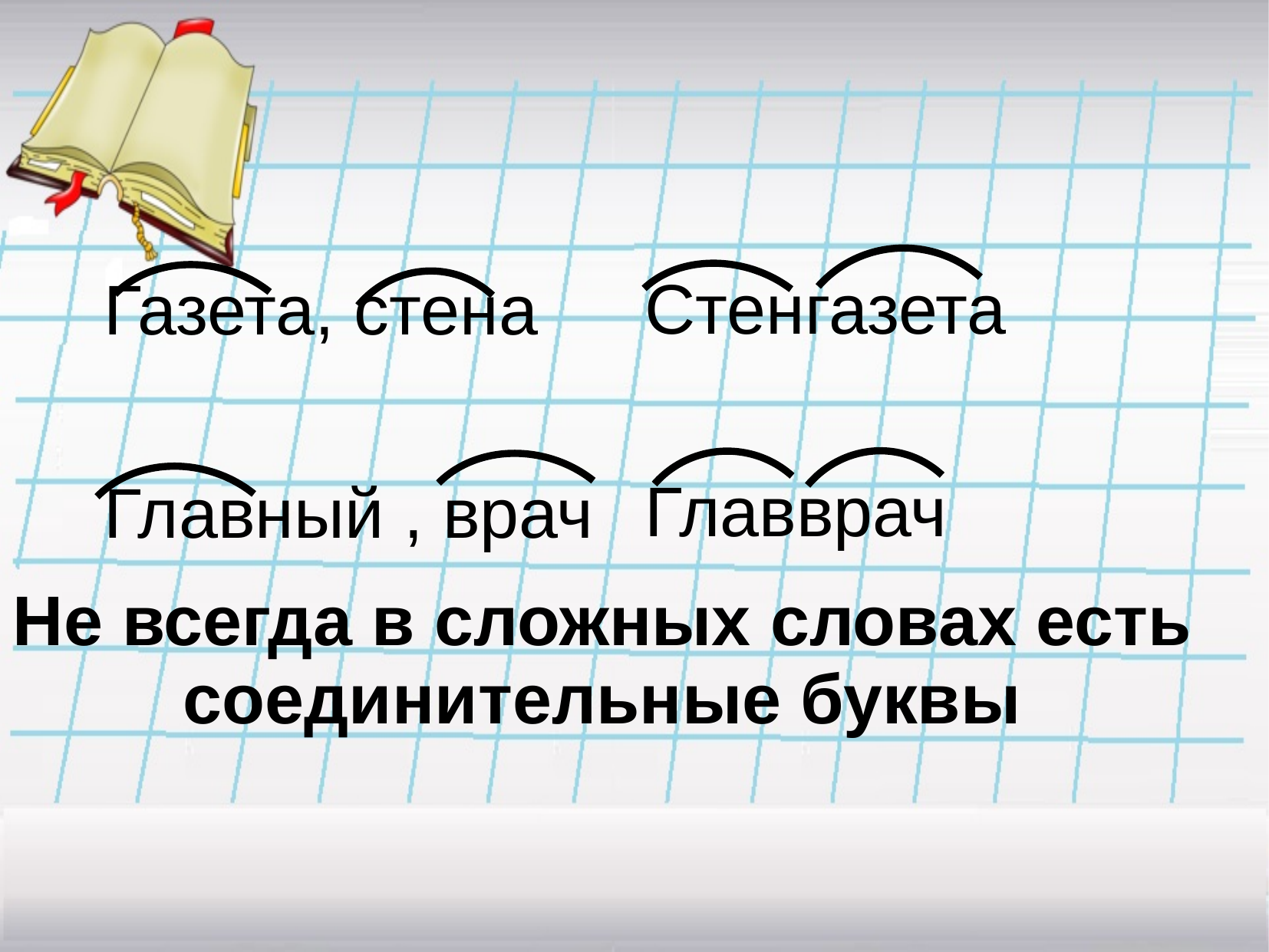

Стенгазета

Главврач
Газета, стена

Главный , врач

# Не всегда в сложных словах есть соединительные буквы